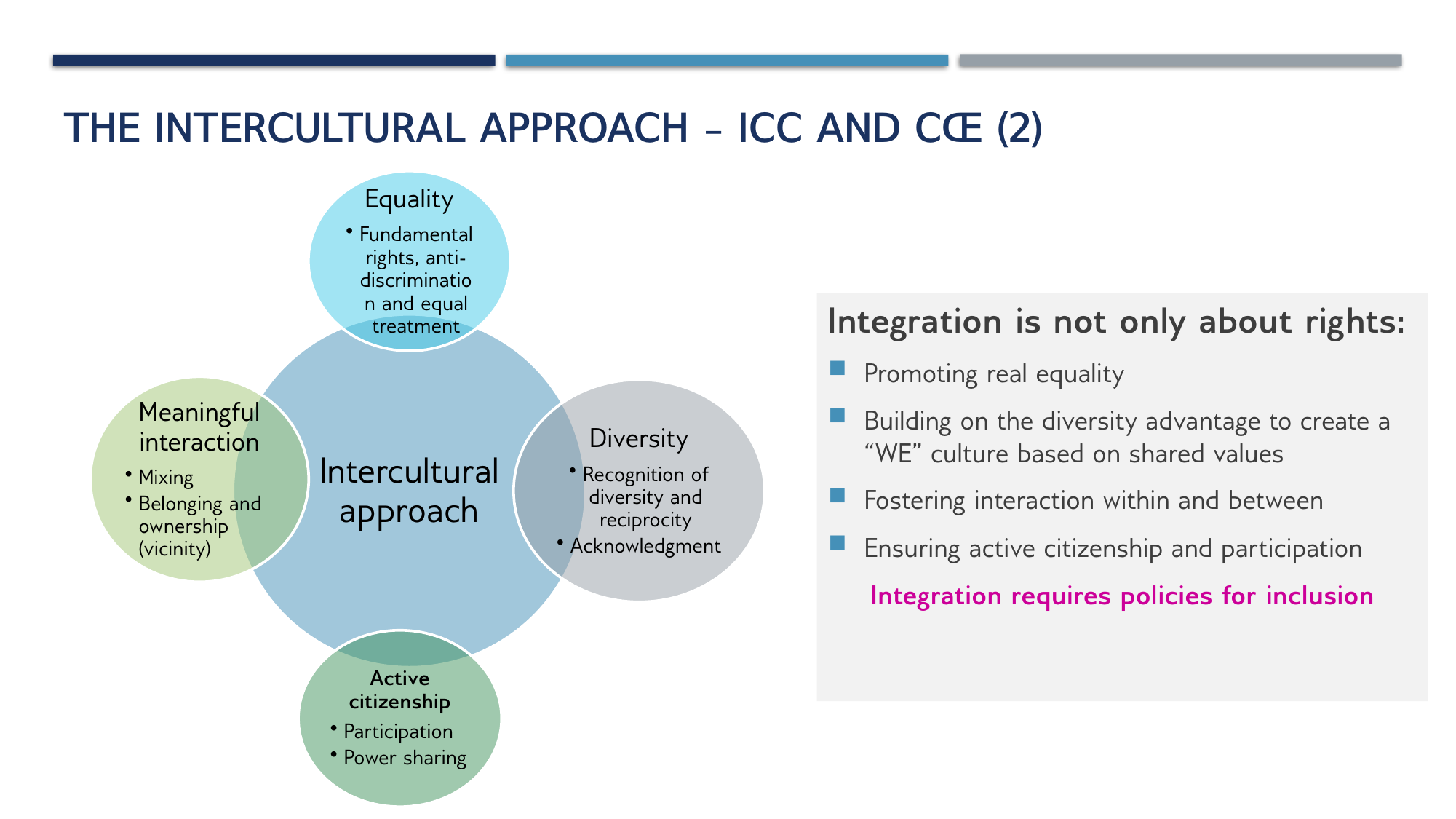

The intercultural approach – ICC and CoE (2)
Intercultural approach
Equality
Fundamental rights, anti-discrimination and equal treatment
Diversity
Recognition of diversity and reciprocity
Acknowledgment
Meaningful interaction
Mixing
Belonging and ownership (vicinity)
Active citizenship
Participation
Power sharing

Integration is not only about rights:
Promoting real equality
Building on the diversity advantage to create a “WE” culture based on shared values
Fostering interaction within and between
Ensuring active citizenship and participation
Integration requires policies for inclusion